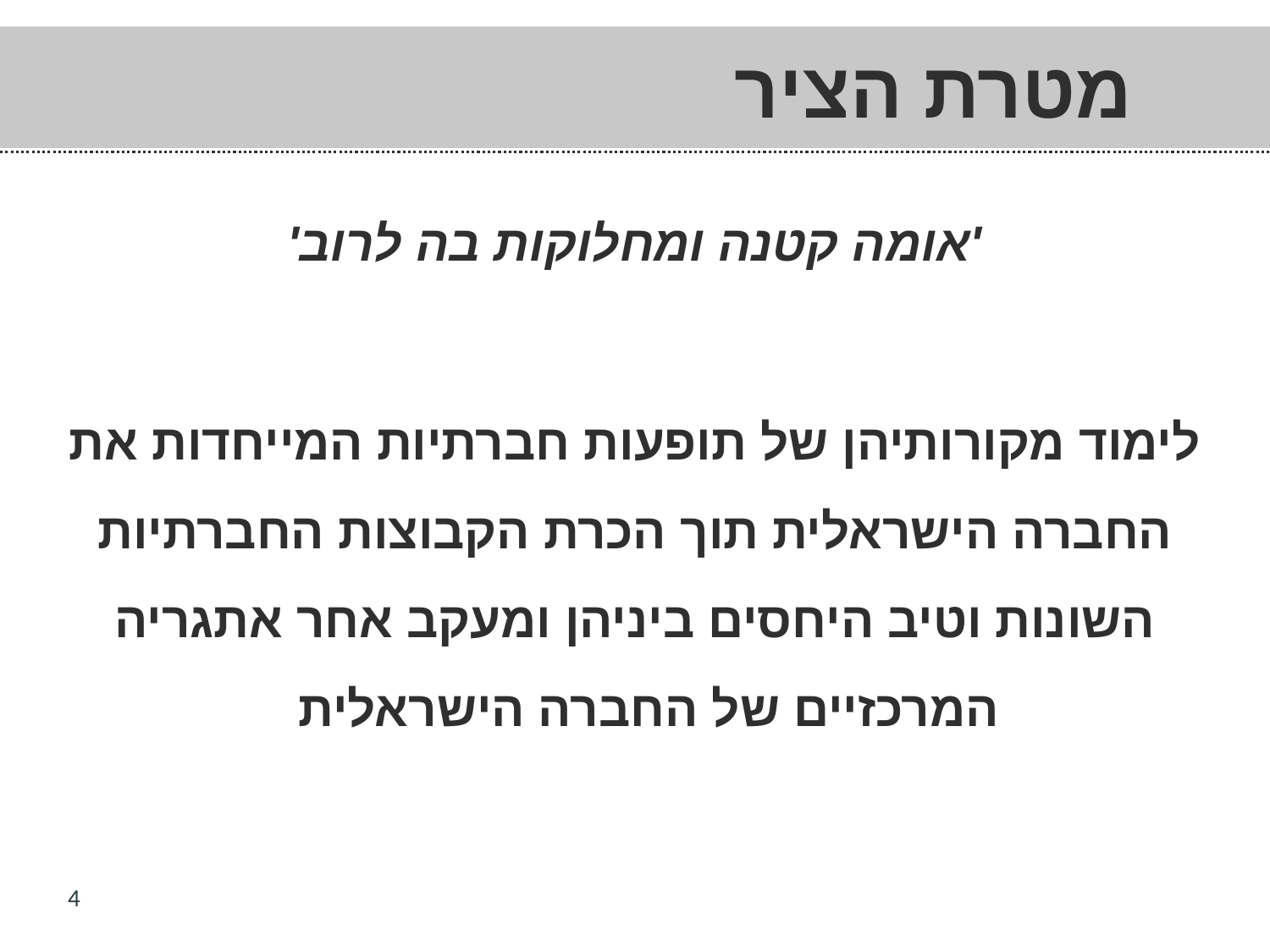

# מטרת הציר
'אומה קטנה ומחלוקות בה לרוב'

לימוד מקורותיהן של תופעות חברתיות המייחדות את החברה הישראלית תוך הכרת הקבוצות החברתיות השונות וטיב היחסים ביניהן ומעקב אחר אתגריה המרכזיים של החברה הישראלית
4